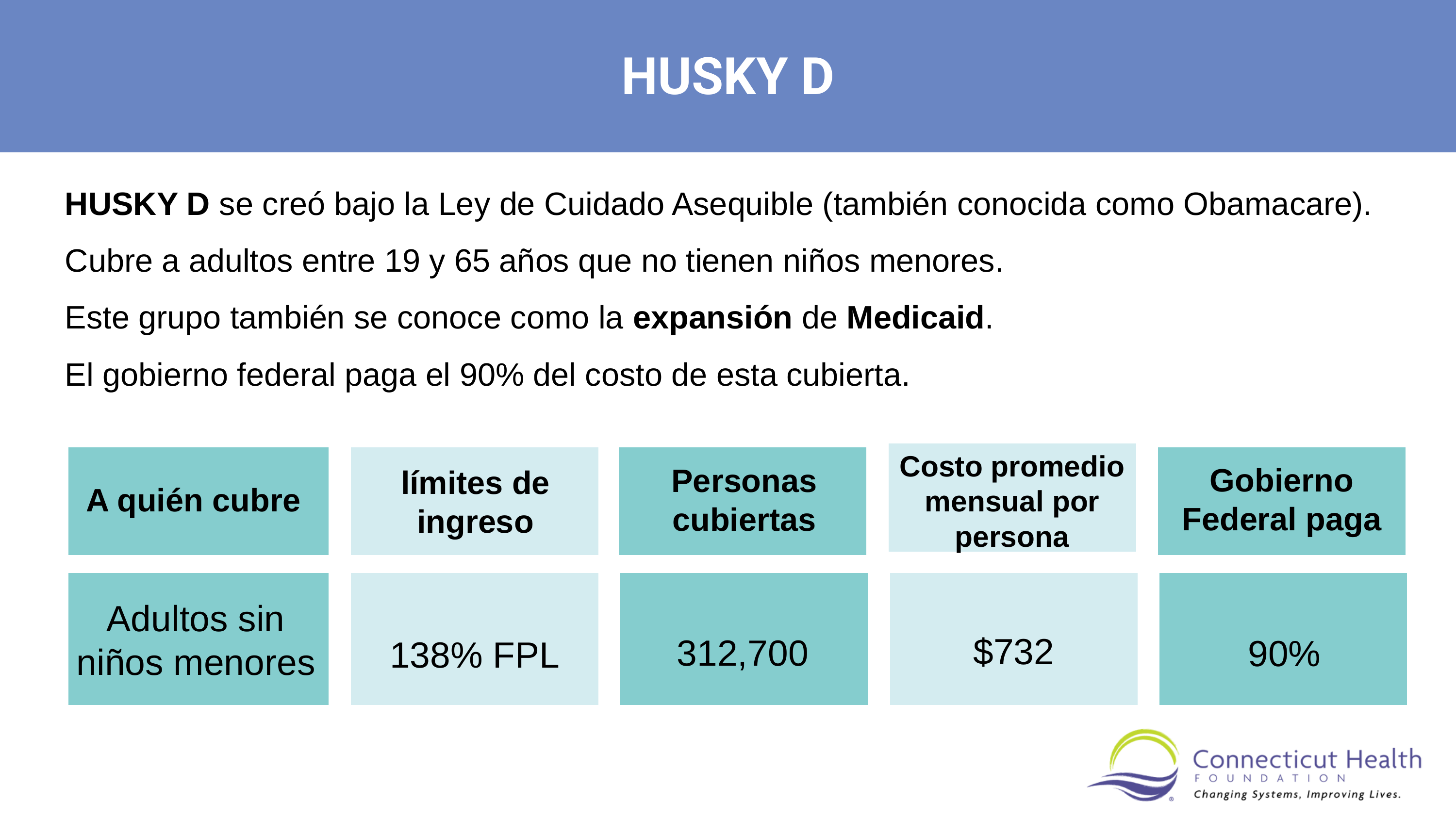

HUSKY D
HUSKY D se creó bajo la Ley de Cuidado Asequible (también conocida como Obamacare).
Cubre a adultos entre 19 y 65 años que no tienen niños menores.
Este grupo también se conoce como la expansión de Medicaid.
El gobierno federal paga el 90% del costo de esta cubierta.

Costo promedio mensual por persona
Gobierno Federal paga
Personas cubiertas

límites de ingreso

A quién cubre

Adultos sin niños menores
$732
312,700
90%
138% FPL